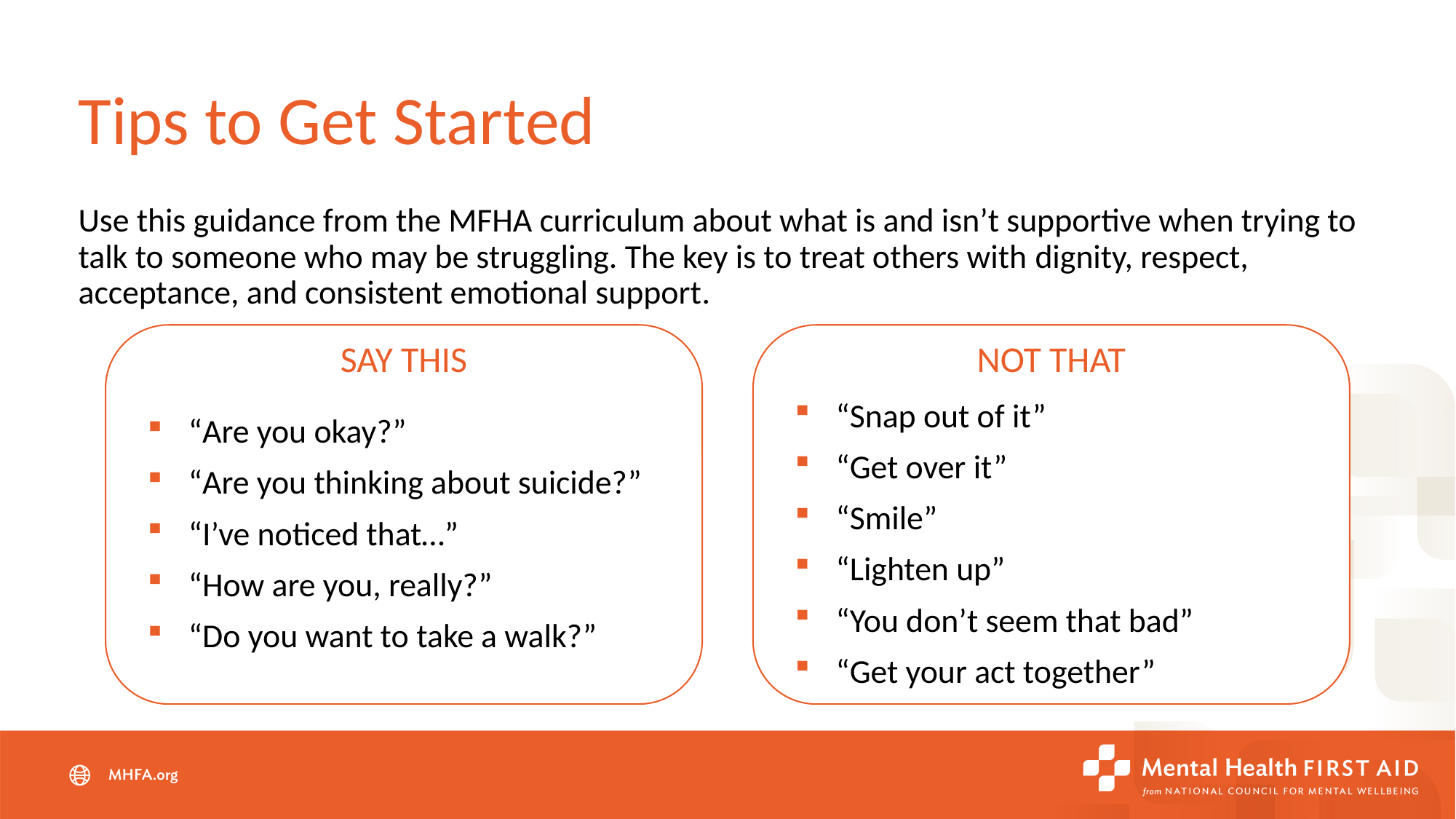

# Tips to Get Started
Use this guidance from the MFHA curriculum about what is and isn’t supportive when trying to talk to someone who may be struggling. The key is to treat others with dignity, respect, acceptance, and consistent emotional support.

NOT THAT
SAY THIS
“Snap out of it”
“Get over it”
“Smile”
“Lighten up”
“You don’t seem that bad”
“Get your act together”

“Are you okay?”
“Are you thinking about suicide?”
“I’ve noticed that…”
“How are you, really?”
“Do you want to take a walk?”